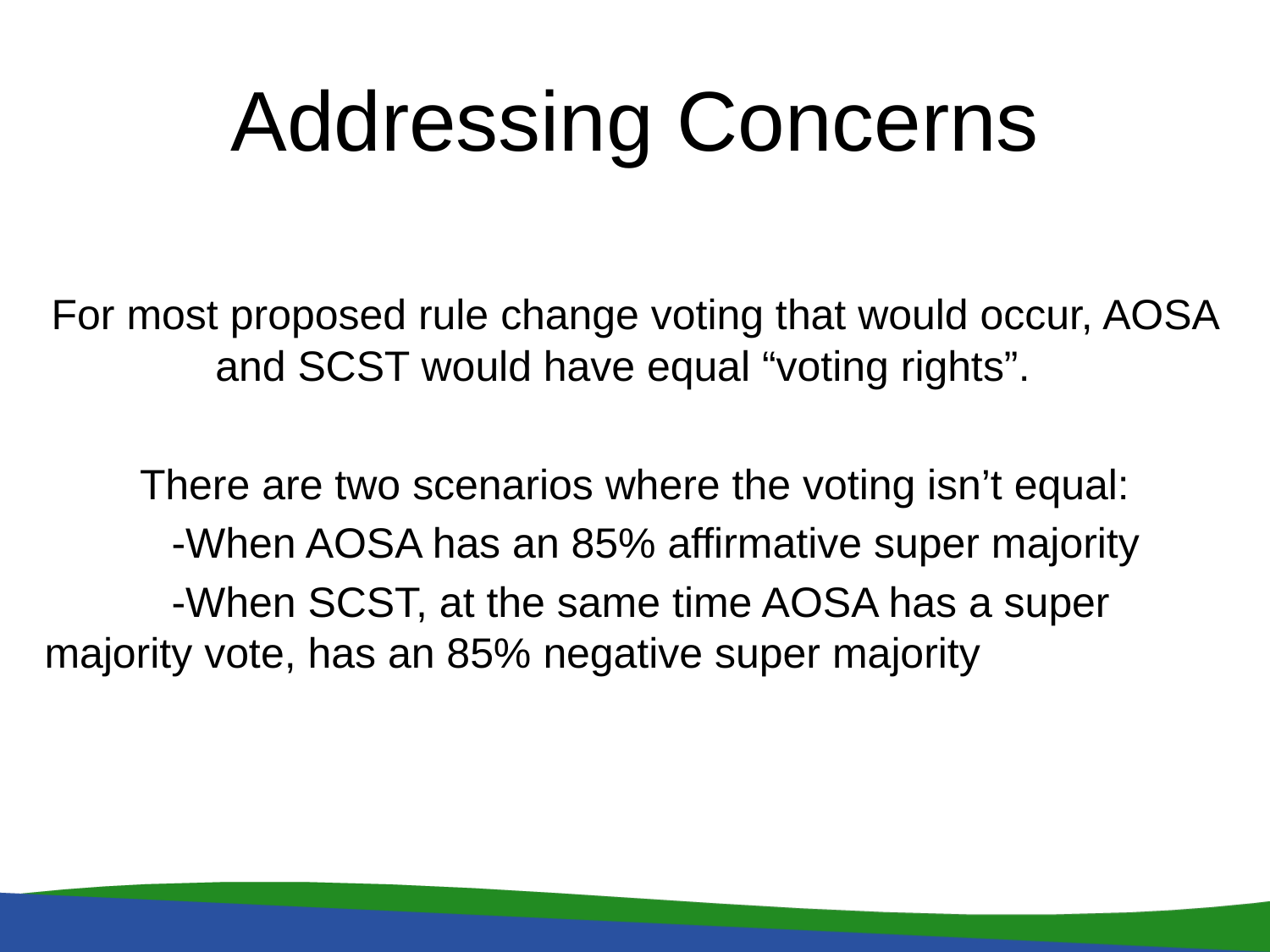

# Addressing Concerns

For most proposed rule change voting that would occur, AOSA and SCST would have equal “voting rights”.

There are two scenarios where the voting isn’t equal:
	-When AOSA has an 85% affirmative super majority
	-When SCST, at the same time AOSA has a super 	majority vote, has an 85% negative super majority